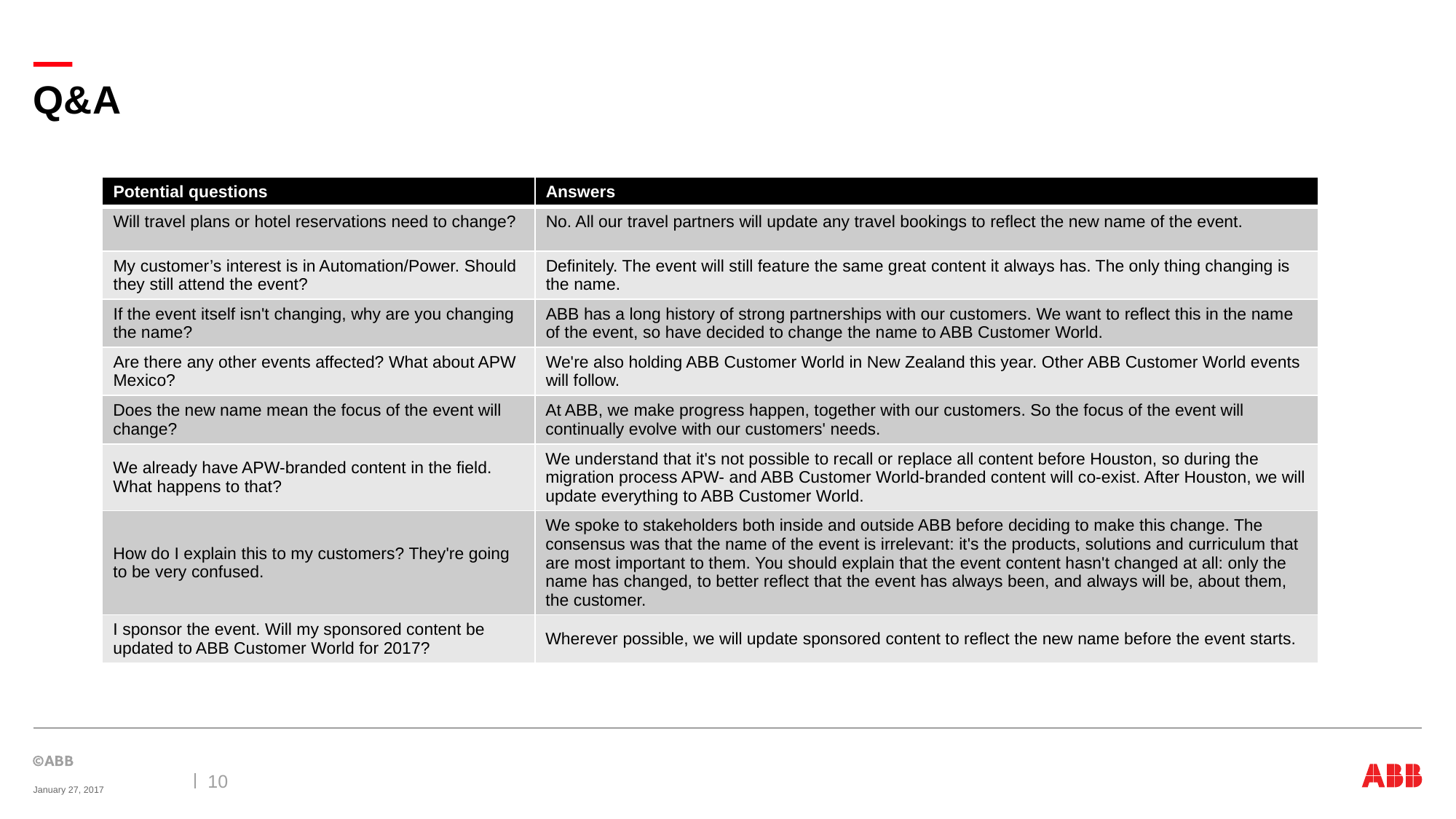

# Q&A
| Potential questions | Answers |
| --- | --- |
| Will travel plans or hotel reservations need to change? | No. All our travel partners will update any travel bookings to reflect the new name of the event. |
| My customer’s interest is in Automation/Power. Should they still attend the event? | Definitely. The event will still feature the same great content it always has. The only thing changing is the name. |
| If the event itself isn't changing, why are you changing the name? | ABB has a long history of strong partnerships with our customers. We want to reflect this in the name of the event, so have decided to change the name to ABB Customer World. |
| Are there any other events affected? What about APW Mexico? | We're also holding ABB Customer World in New Zealand this year. Other ABB Customer World events will follow. |
| Does the new name mean the focus of the event will change? | At ABB, we make progress happen, together with our customers. So the focus of the event will continually evolve with our customers' needs. |
| We already have APW-branded content in the field. What happens to that? | We understand that it's not possible to recall or replace all content before Houston, so during the migration process APW- and ABB Customer World-branded content will co-exist. After Houston, we will update everything to ABB Customer World. |
| How do I explain this to my customers? They're going to be very confused. | We spoke to stakeholders both inside and outside ABB before deciding to make this change. The consensus was that the name of the event is irrelevant: it's the products, solutions and curriculum that are most important to them. You should explain that the event content hasn't changed at all: only the name has changed, to better reflect that the event has always been, and always will be, about them, the customer. |
| I sponsor the event. Will my sponsored content be updated to ABB Customer World for 2017? | Wherever possible, we will update sponsored content to reflect the new name before the event starts. |

10
January 27, 2017